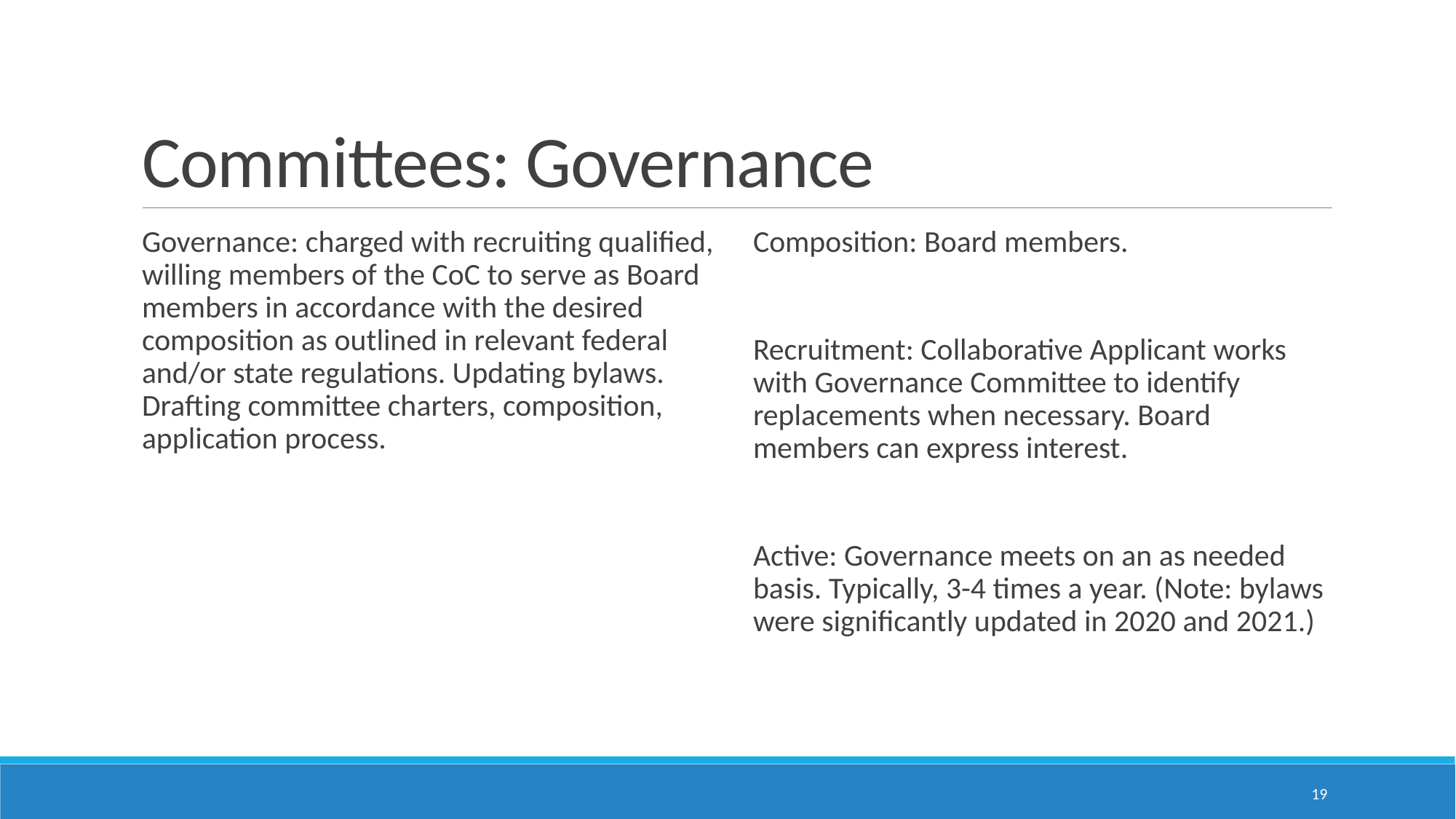

# Committees: Governance
Governance: charged with recruiting qualified, willing members of the CoC to serve as Board members in accordance with the desired composition as outlined in relevant federal and/or state regulations. Updating bylaws. Drafting committee charters, composition, application process.
Composition: Board members.

Recruitment: Collaborative Applicant works with Governance Committee to identify replacements when necessary. Board members can express interest.

Active: Governance meets on an as needed basis. Typically, 3-4 times a year. (Note: bylaws were significantly updated in 2020 and 2021.)
19